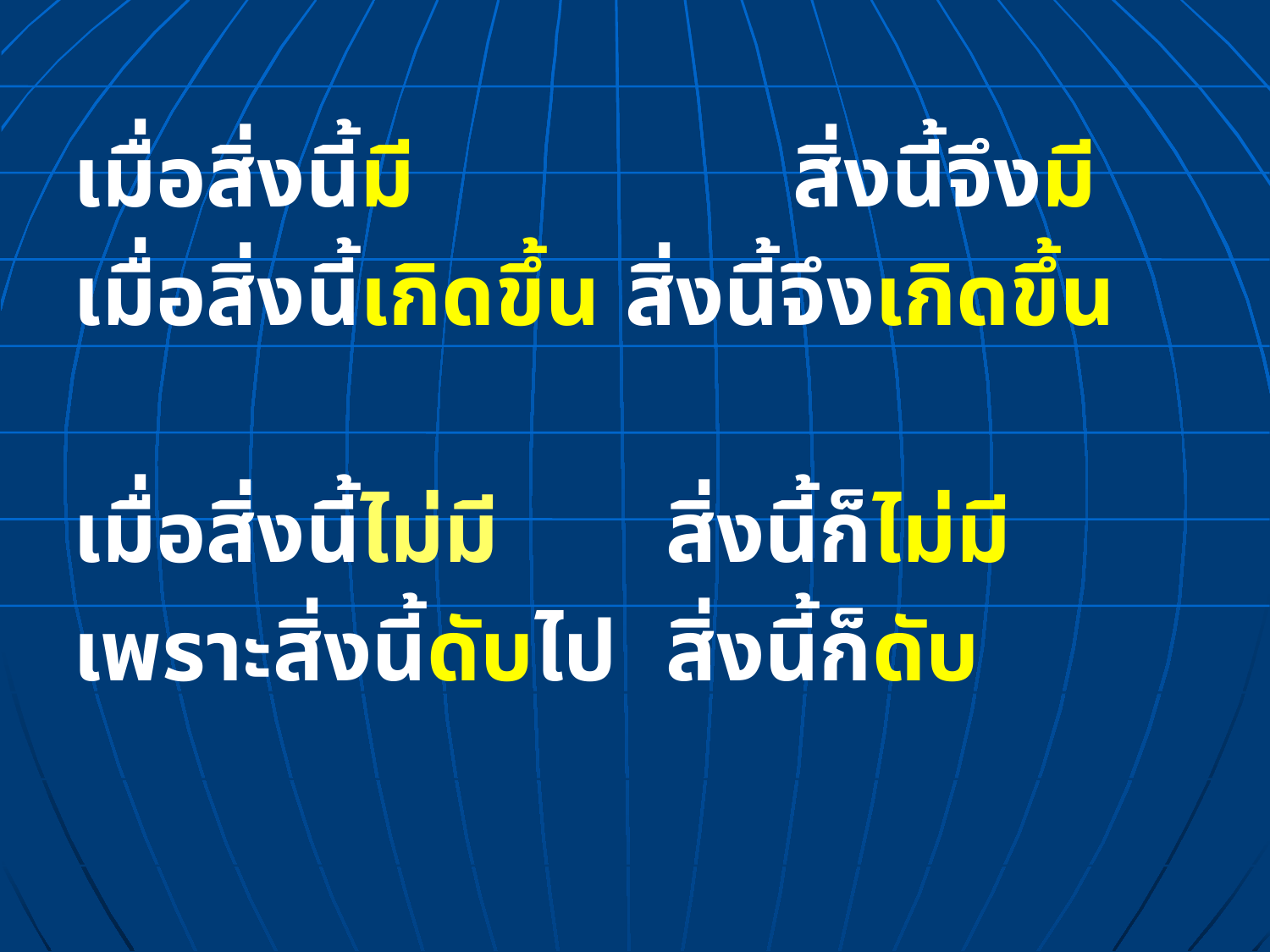

เมื่อสิ่งนี้มี			สิ่งนี้จึงมี
เมื่อสิ่งนี้เกิดขึ้น สิ่งนี้จึงเกิดขึ้น

เมื่อสิ่งนี้ไม่มี		สิ่งนี้ก็ไม่มี
เพราะสิ่งนี้ดับไป	สิ่งนี้ก็ดับ